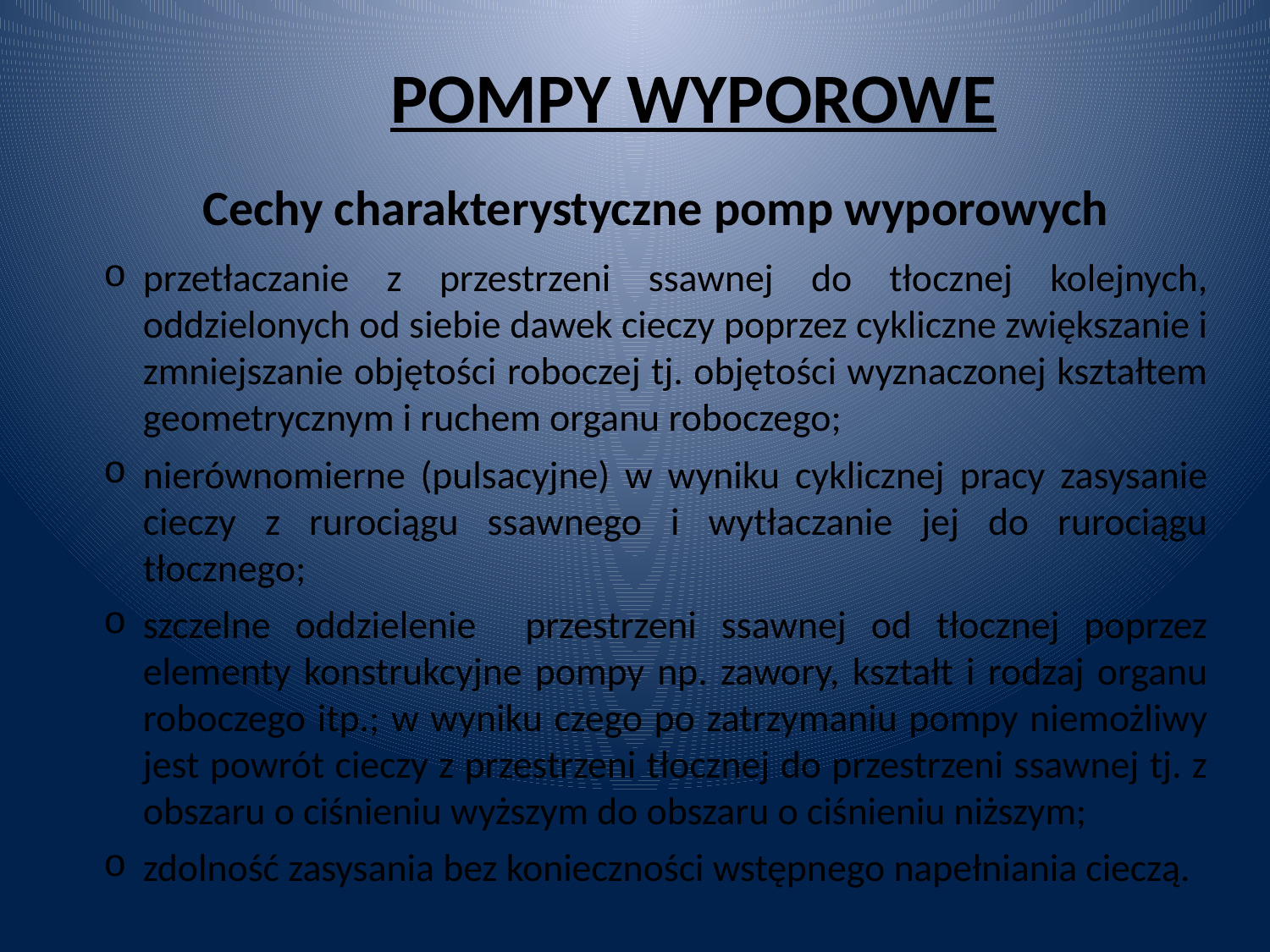

POMPY WYPOROWE
Cechy charakterystyczne pomp wyporowych
przetłaczanie z przestrzeni ssawnej do tłocznej kolejnych, oddzielonych od siebie dawek cieczy poprzez cykliczne zwiększanie i zmniejszanie objętości roboczej tj. objętości wyznaczonej kształtem geometrycznym i ruchem organu roboczego;
nierównomierne (pulsacyjne) w wyniku cyklicznej pracy zasysanie cieczy z rurociągu ssawnego i wytłaczanie jej do rurociągu tłocznego;
szczelne oddzielenie  przestrzeni ssawnej od tłocznej poprzez elementy konstrukcyjne pompy np. zawory, kształt i rodzaj organu roboczego itp.; w wyniku czego po zatrzymaniu pompy niemożliwy jest powrót cieczy z przestrzeni tłocznej do przestrzeni ssawnej tj. z obszaru o ciśnieniu wyższym do obszaru o ciśnieniu niższym;
zdolność zasysania bez konieczności wstępnego napełniania cieczą.